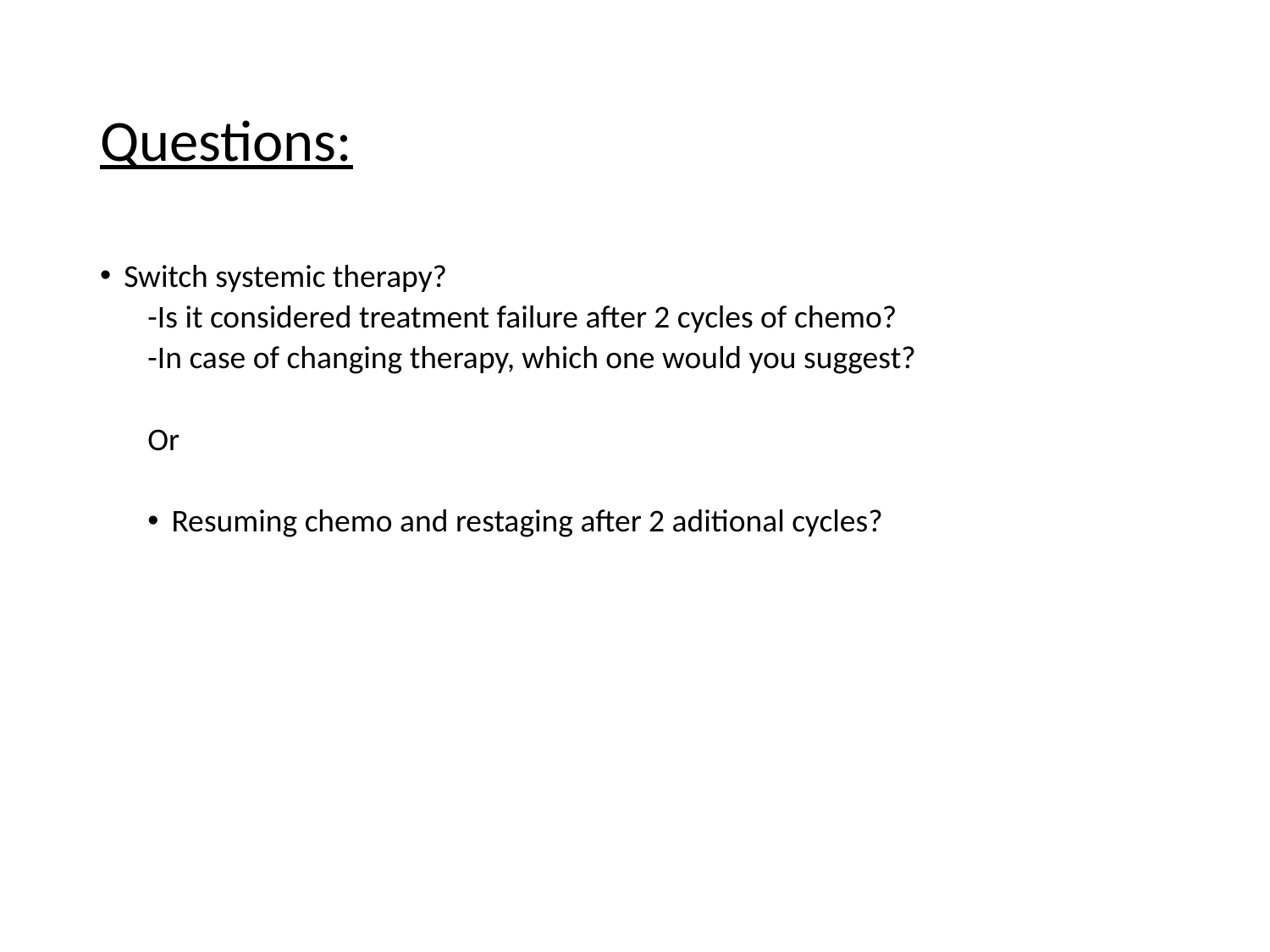

# Questions:
Switch systemic therapy?
-Is it considered treatment failure after 2 cycles of chemo?
-In case of changing therapy, which one would you suggest?

Or

Resuming chemo and restaging after 2 aditional cycles?